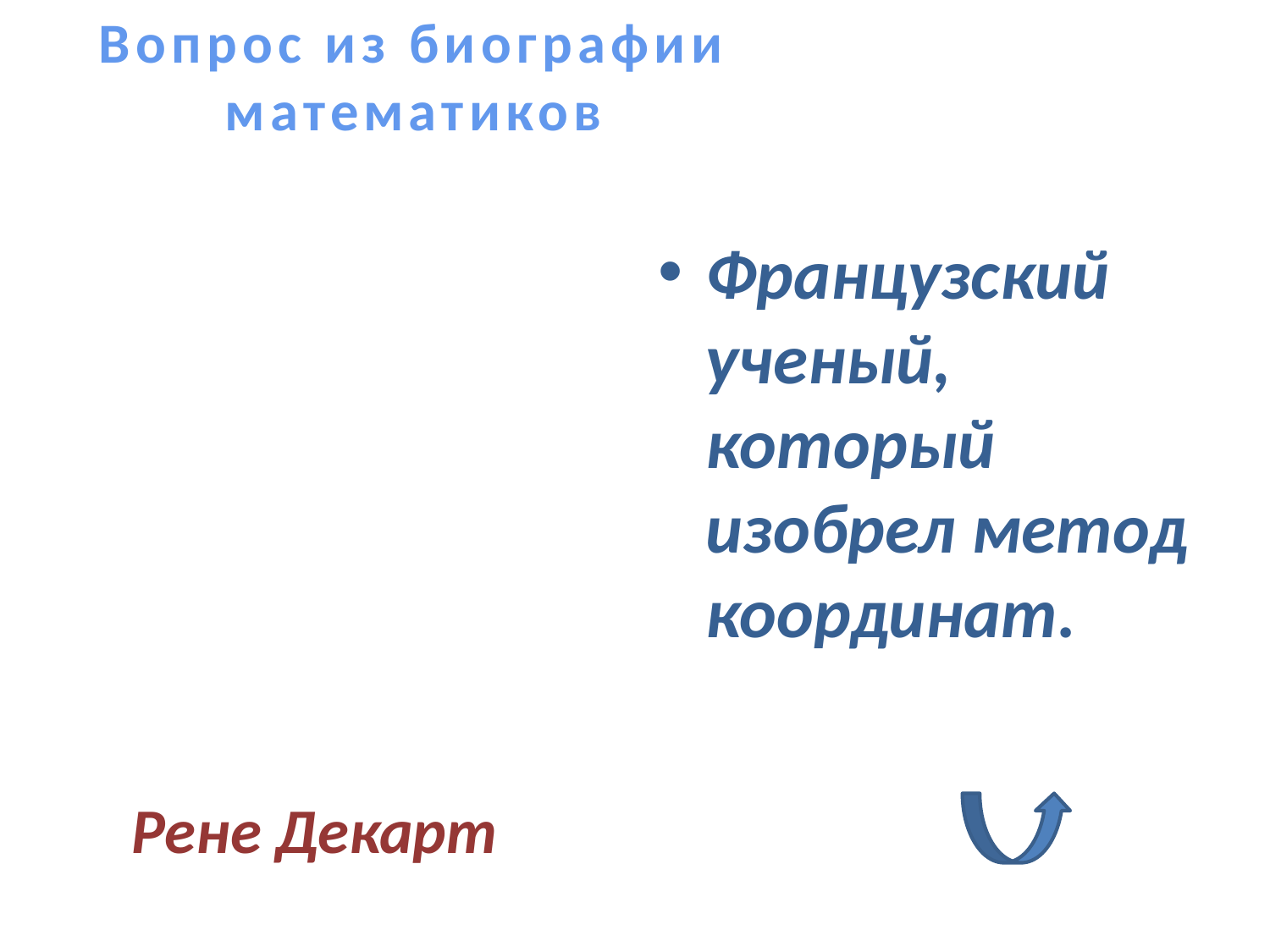

Вопрос из биографии математиков

Французский ученый, который изобрел метод координат.
Рене Декарт